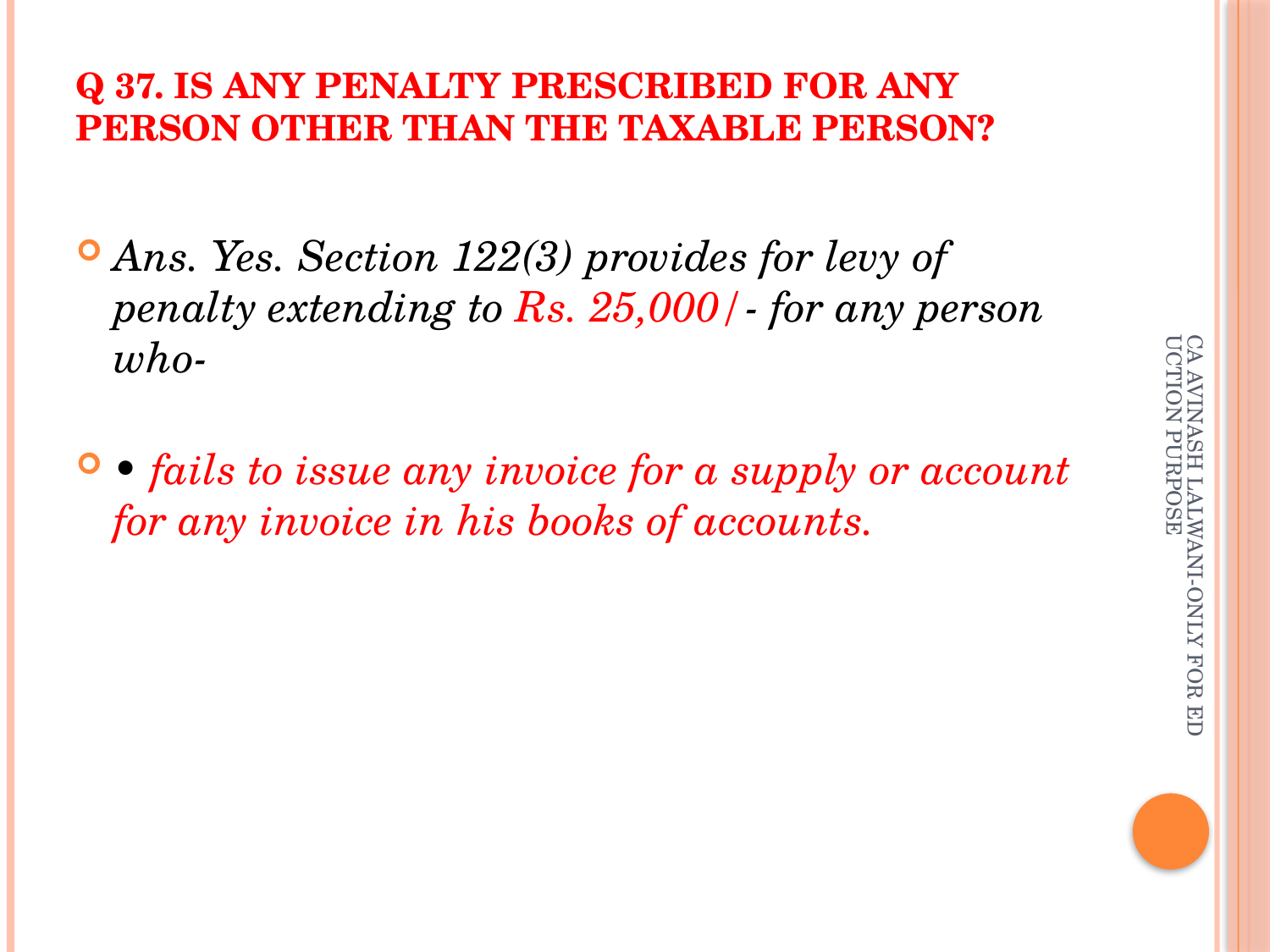

# Q 37. Is any penalty prescribed for any person other than the taxable person?
Ans. Yes. Section 122(3) provides for levy of penalty extending to Rs. 25,000/- for any person who-
• fails to issue any invoice for a supply or account for any invoice in his books of accounts.

CA AVINASH LALWANI-ONLY FOR EDUCTION PURPOSE